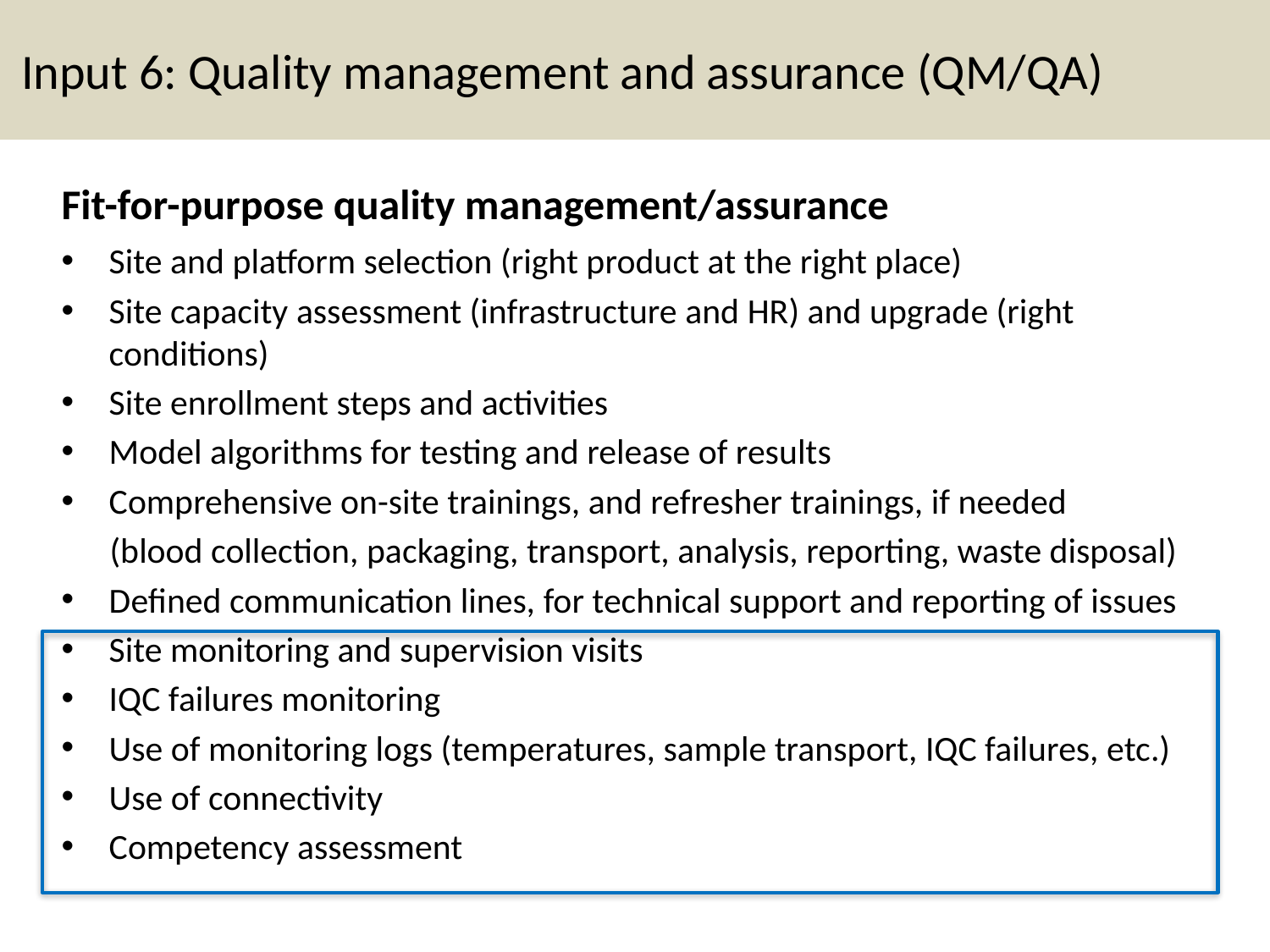

# Input 6: Quality management and assurance (QM/QA)
Fit-for-purpose quality management/assurance
Site and platform selection (right product at the right place)
Site capacity assessment (infrastructure and HR) and upgrade (right conditions)
Site enrollment steps and activities
Model algorithms for testing and release of results
Comprehensive on-site trainings, and refresher trainings, if needed
      (blood collection, packaging, transport, analysis, reporting, waste disposal)
Defined communication lines, for technical support and reporting of issues
Site monitoring and supervision visits
IQC failures monitoring
Use of monitoring logs (temperatures, sample transport, IQC failures, etc.)
Use of connectivity
Competency assessment